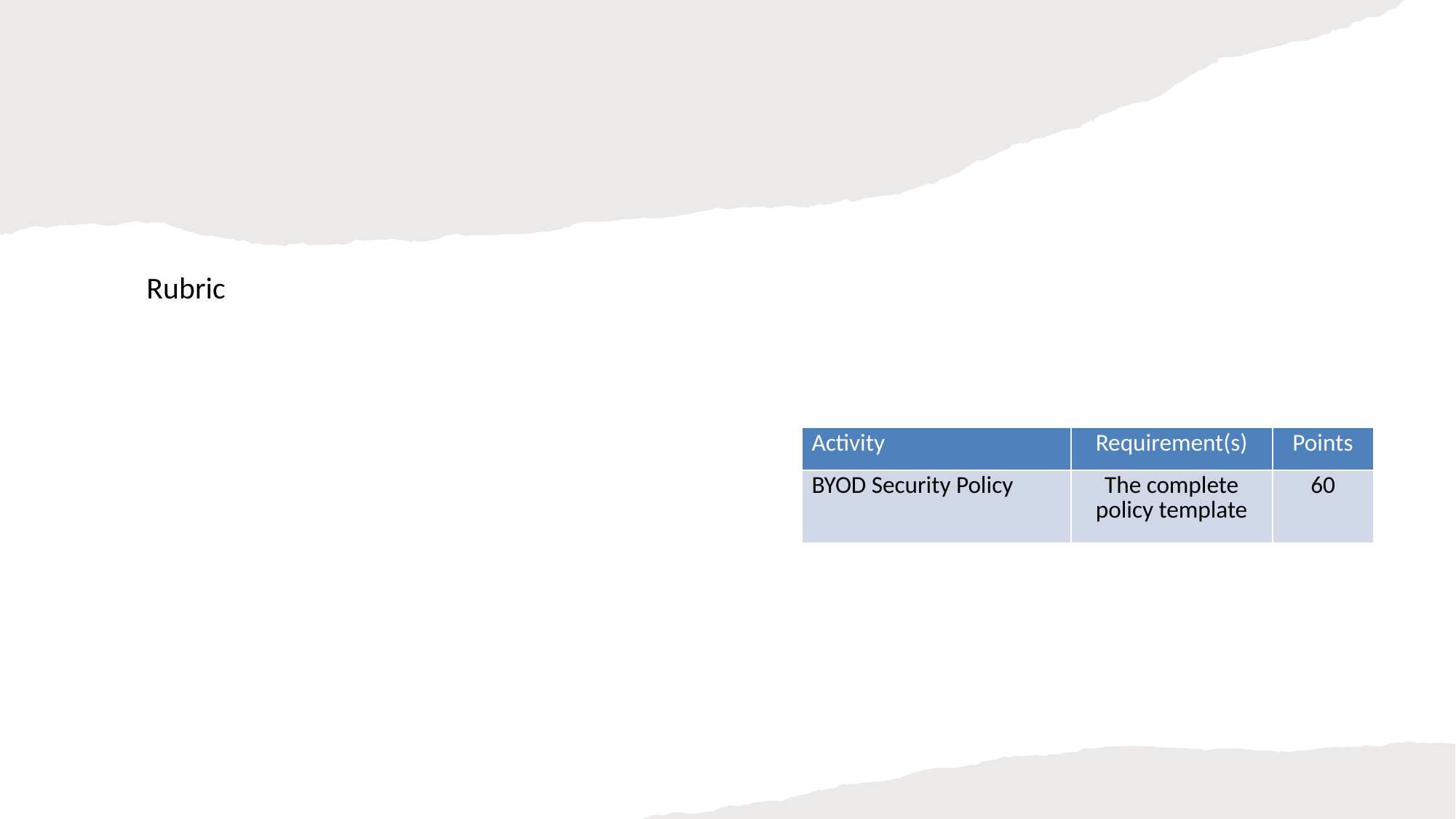

Rubric

| Activity | Requirement(s) | Points |
| --- | --- | --- |
| BYOD Security Policy | The complete policy template | 60 |